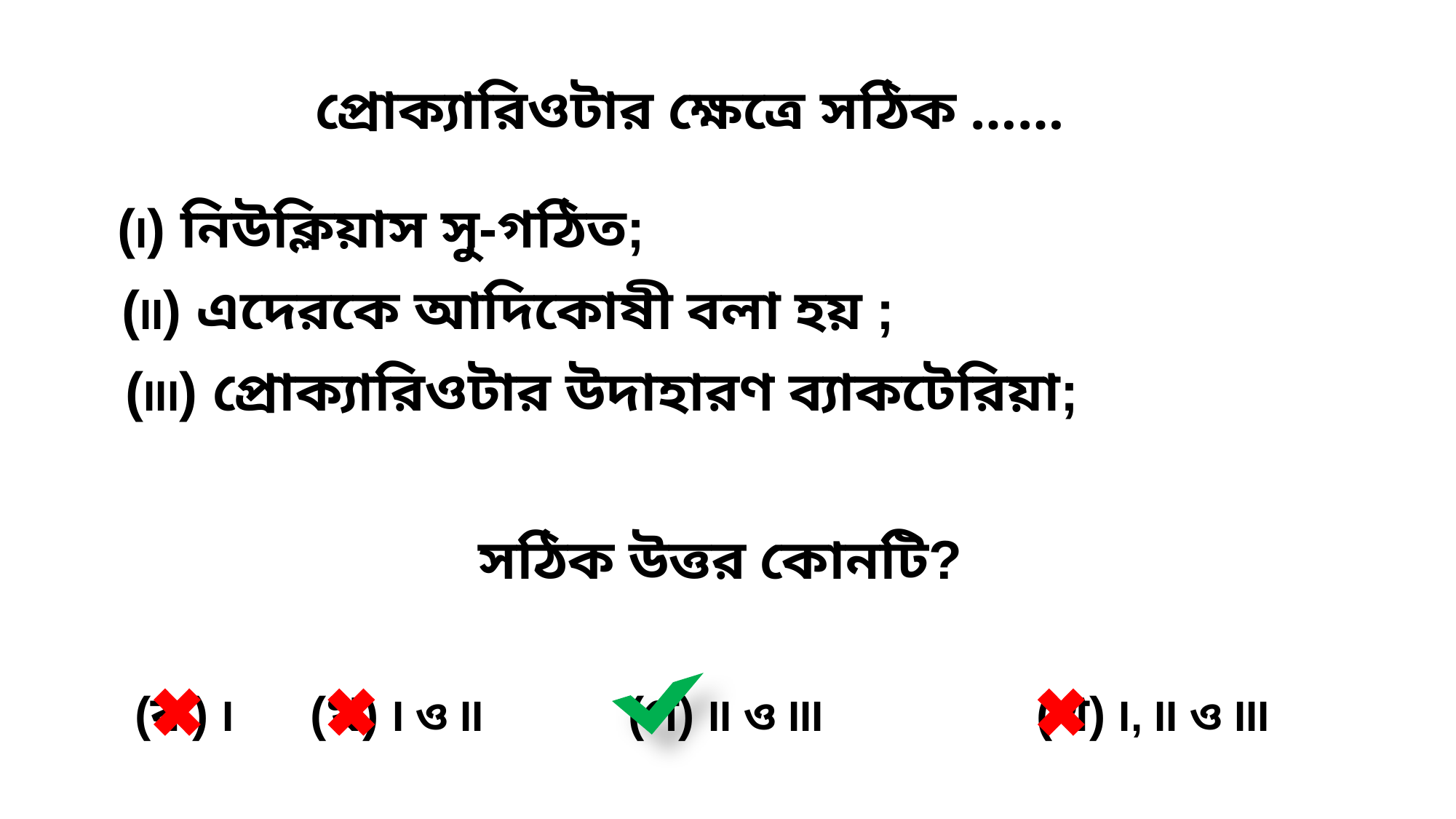

প্রোক্যারিওটার ক্ষেত্রে সঠিক ……
(I) নিউক্লিয়াস সু-গঠিত;
(II) এদেরকে আদিকোষী বলা হয় ;
(III) প্রোক্যারিওটার উদাহারণ ব্যাকটেরিয়া;
সঠিক উত্তর কোনটি?

(ক) I

(খ) I ও II

(খ) I, II ও III
(গ) II ও III